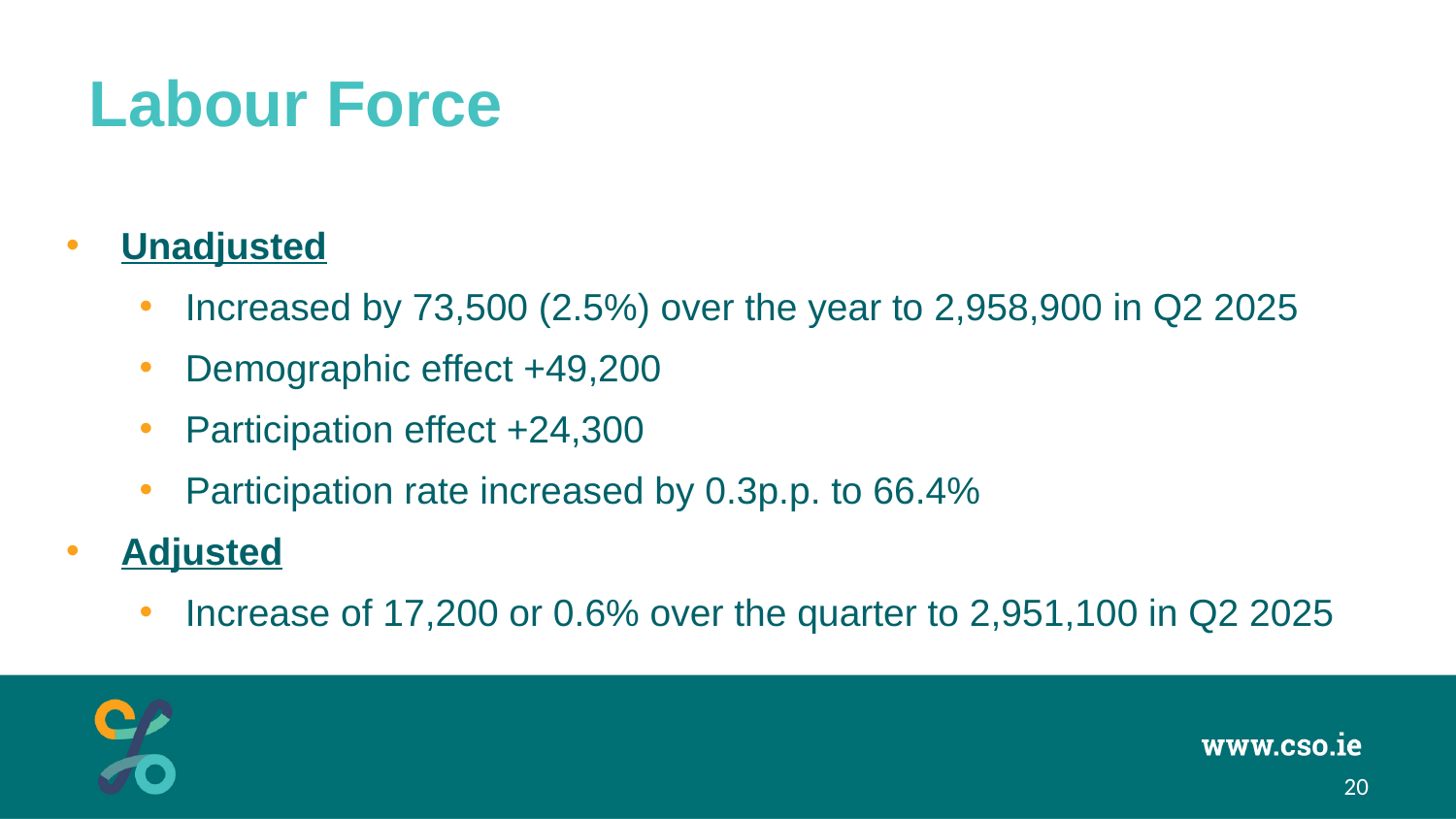

# Labour Force
Unadjusted
Increased by 73,500 (2.5%) over the year to 2,958,900 in Q2 2025
Demographic effect +49,200
Participation effect +24,300
Participation rate increased by 0.3p.p. to 66.4%
Adjusted
Increase of 17,200 or 0.6% over the quarter to 2,951,100 in Q2 2025
20